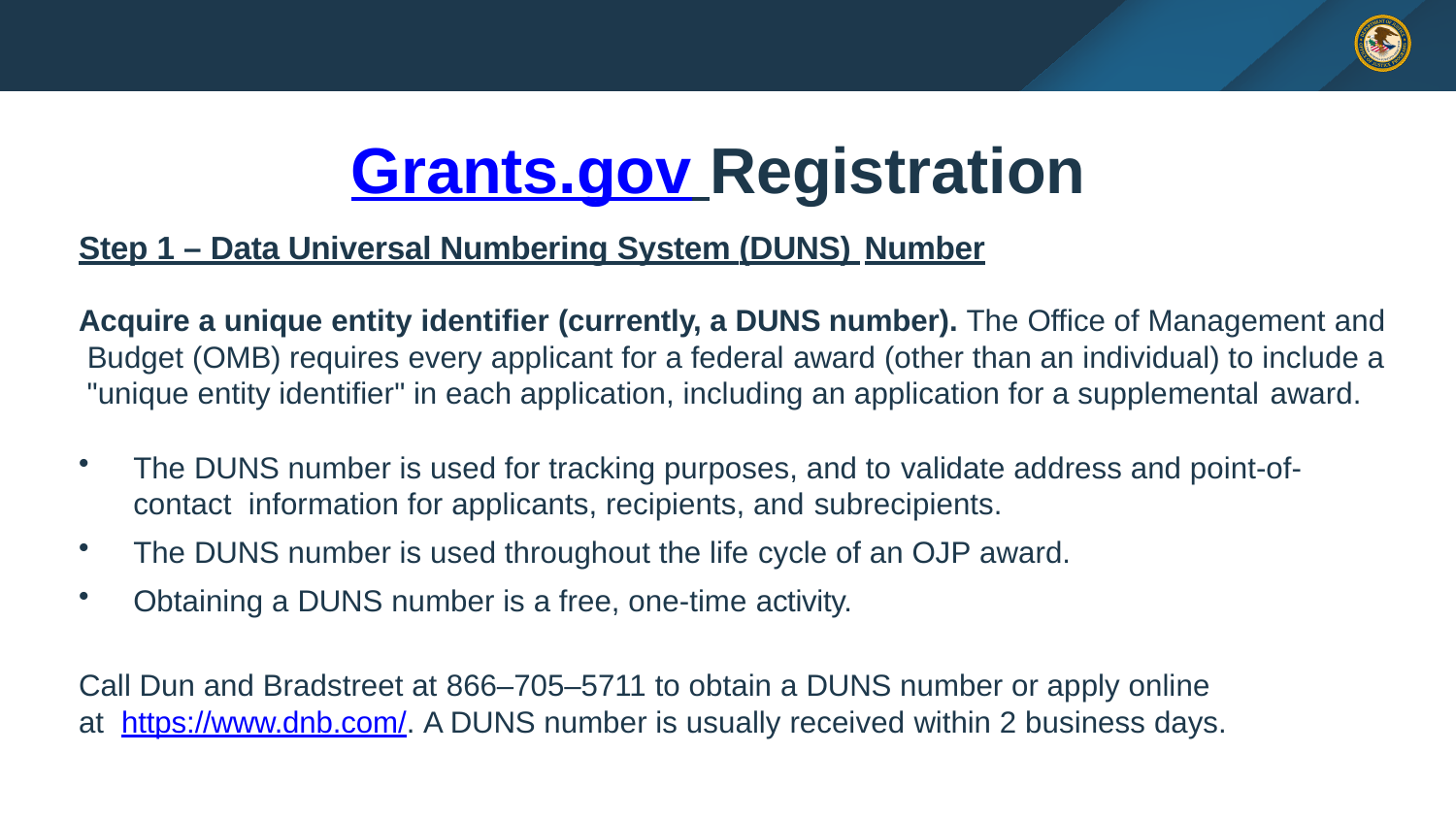

# Grants.gov Registration
Step 1 – Data Universal Numbering System (DUNS) Number

Acquire a unique entity identifier (currently, a DUNS number). The Office of Management and  Budget (OMB) requires every applicant for a federal award (other than an individual) to include a  "unique entity identifier" in each application, including an application for a supplemental award.

The DUNS number is used for tracking purposes, and to validate address and point-of-contact  information for applicants, recipients, and subrecipients.
The DUNS number is used throughout the life cycle of an OJP award.
Obtaining a DUNS number is a free, one-time activity.

Call Dun and Bradstreet at 866–705–5711 to obtain a DUNS number or apply online at  https://www.dnb.com/. A DUNS number is usually received within 2 business days.